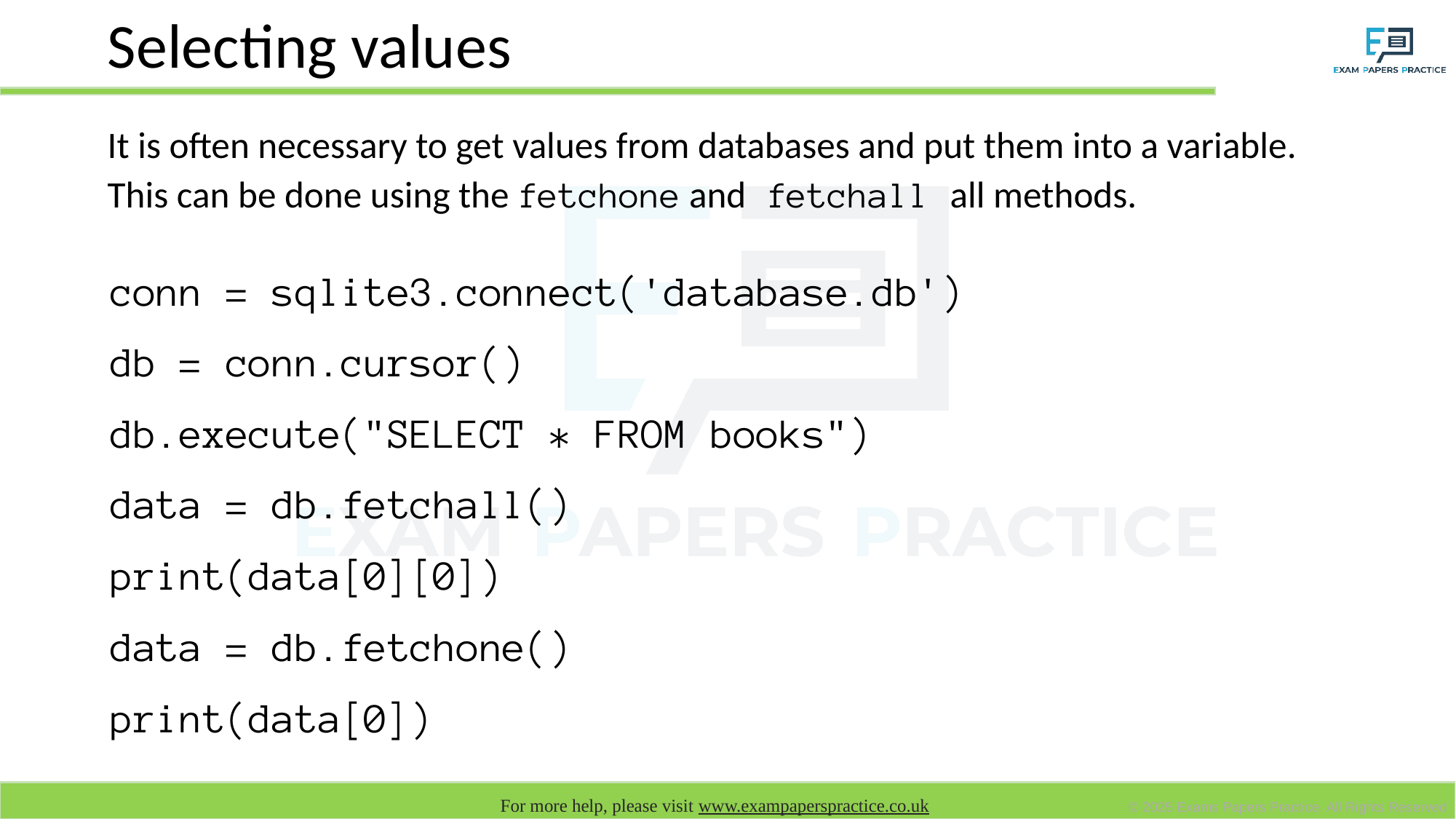

# Selecting values
It is often necessary to get values from databases and put them into a variable. This can be done using the fetchone and fetchall all methods.

conn = sqlite3.connect('database.db')
db = conn.cursor()
db.execute("SELECT * FROM books")
data = db.fetchall()
print(data[0][0])
data = db.fetchone()
print(data[0])